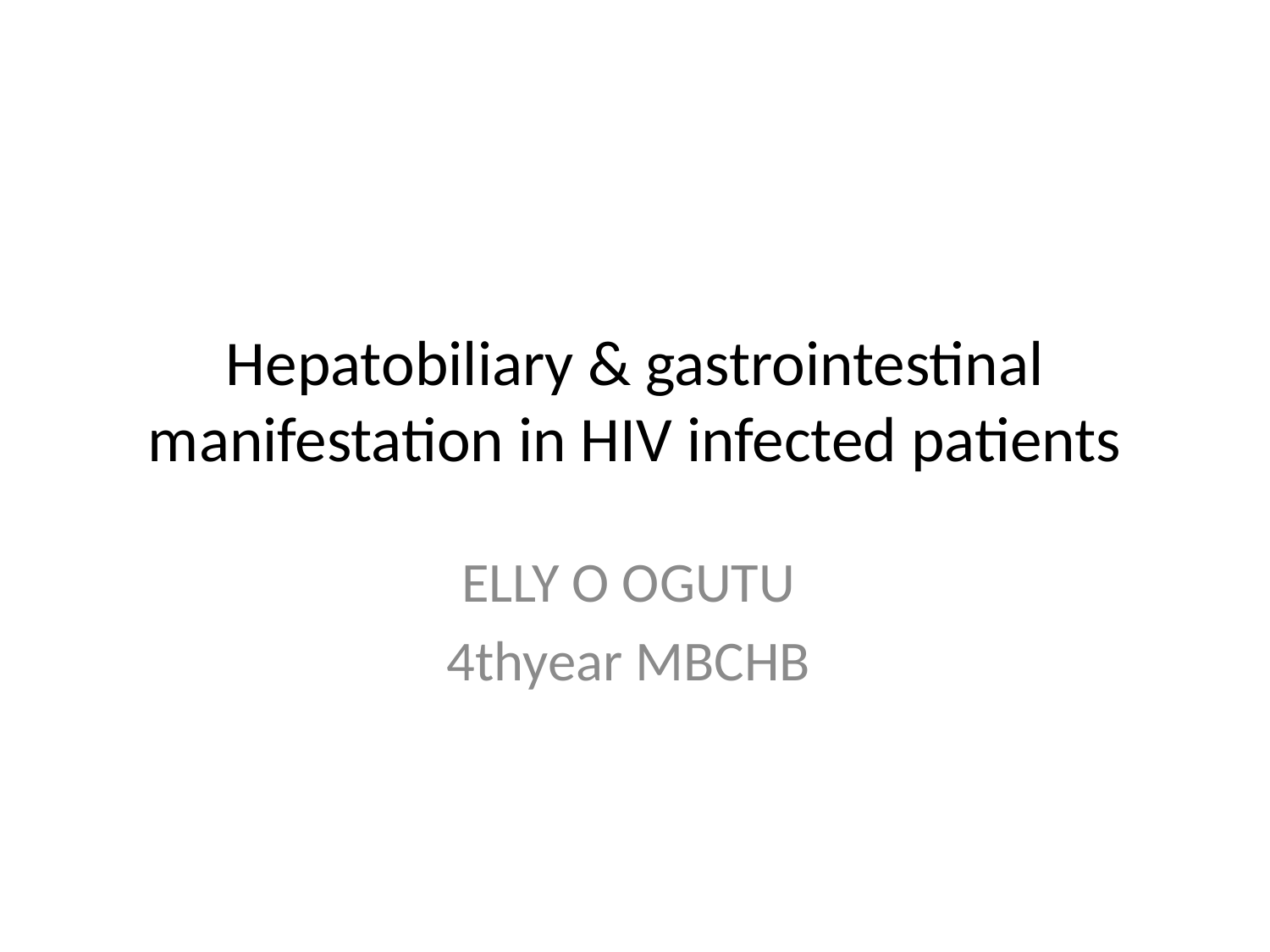

# Hepatobiliary & gastrointestinal manifestation in HIV infected patients
ELLY O OGUTU
4thyear MBCHB